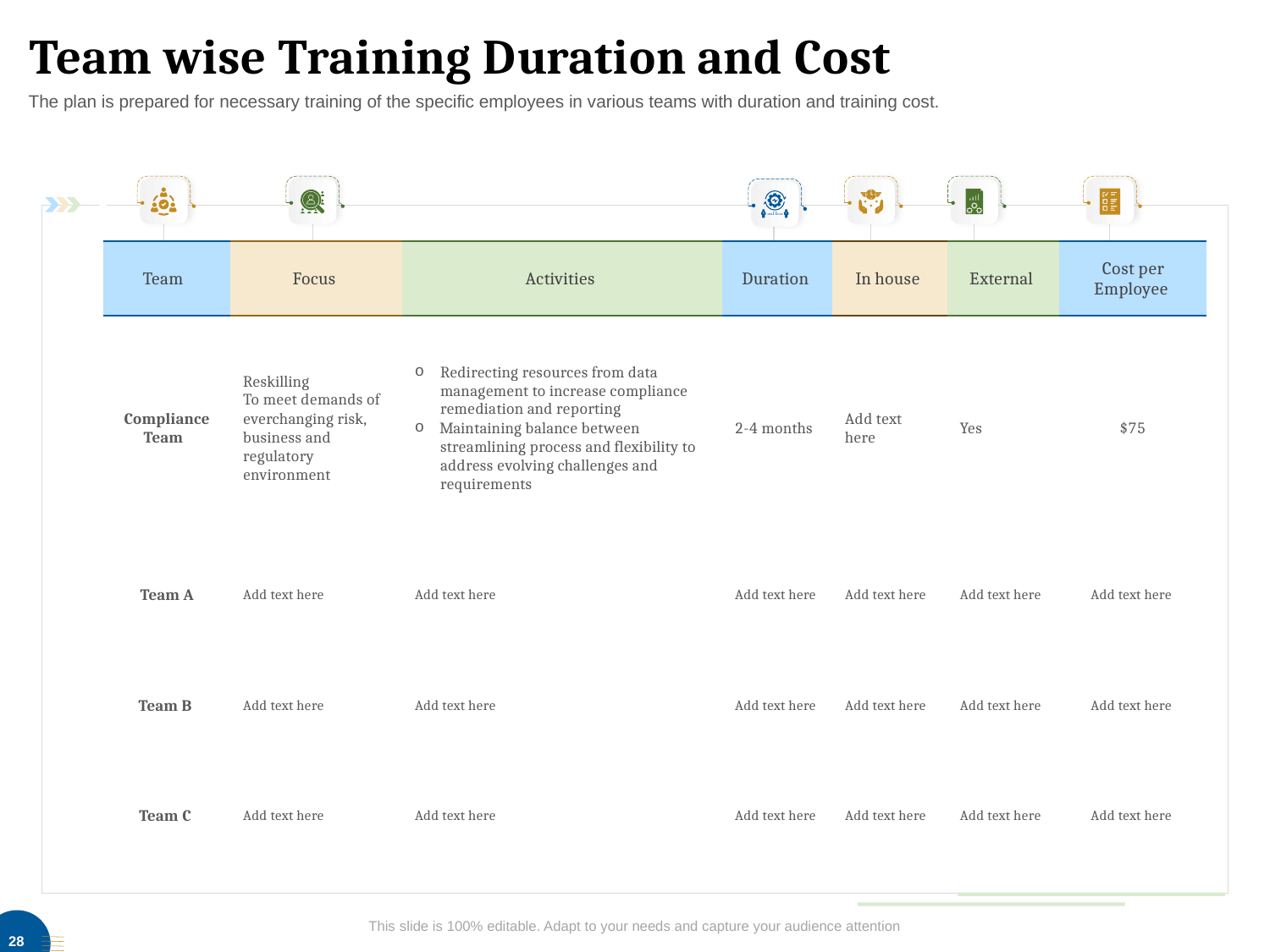

# Team wise Training Duration and Cost
The plan is prepared for necessary training of the specific employees in various teams with duration and training cost.

| Team | Focus | Activities | Duration | In house | External | Cost per Employee |
| --- | --- | --- | --- | --- | --- | --- |
| Compliance Team | Reskilling To meet demands of everchanging risk, business and regulatory environment | Redirecting resources from data management to increase compliance remediation and reporting Maintaining balance between streamlining process and flexibility to address evolving challenges and requirements | 2-4 months | Add text here | Yes | $75 |
| Team A | Add text here | Add text here | Add text here | Add text here | Add text here | Add text here |
| Team B | Add text here | Add text here | Add text here | Add text here | Add text here | Add text here |
| Team C | Add text here | Add text here | Add text here | Add text here | Add text here | Add text here |
This slide is 100% editable. Adapt to your needs and capture your audience attention
28